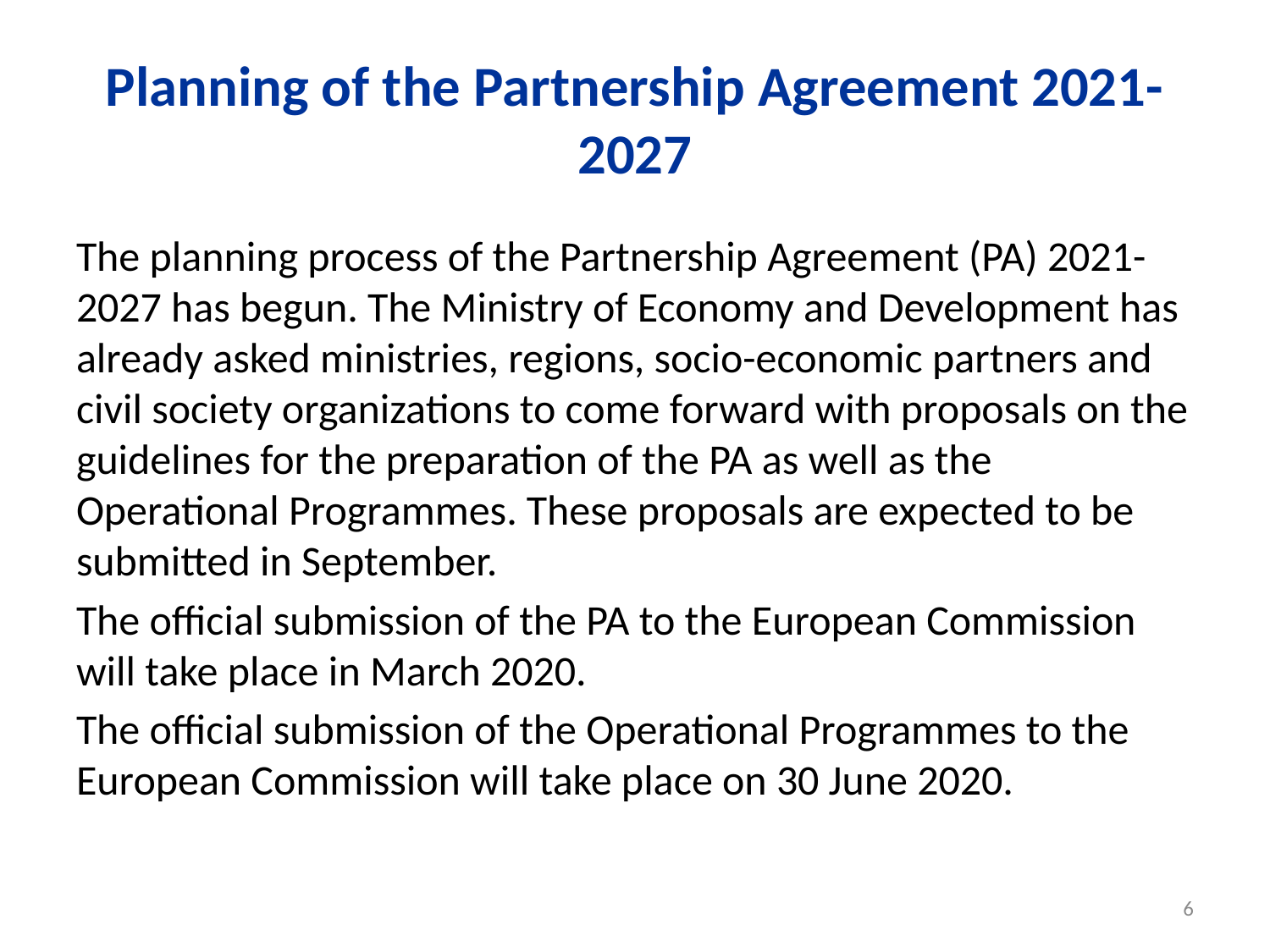

# Planning of the Partnership Agreement 2021-2027
The planning process of the Partnership Agreement (PA) 2021-2027 has begun. The Ministry of Economy and Development has already asked ministries, regions, socio-economic partners and civil society organizations to come forward with proposals on the guidelines for the preparation of the PA as well as the Operational Programmes. These proposals are expected to be submitted in September.
The official submission of the PA to the European Commission will take place in March 2020.
The official submission of the Operational Programmes to the European Commission will take place on 30 June 2020.
6